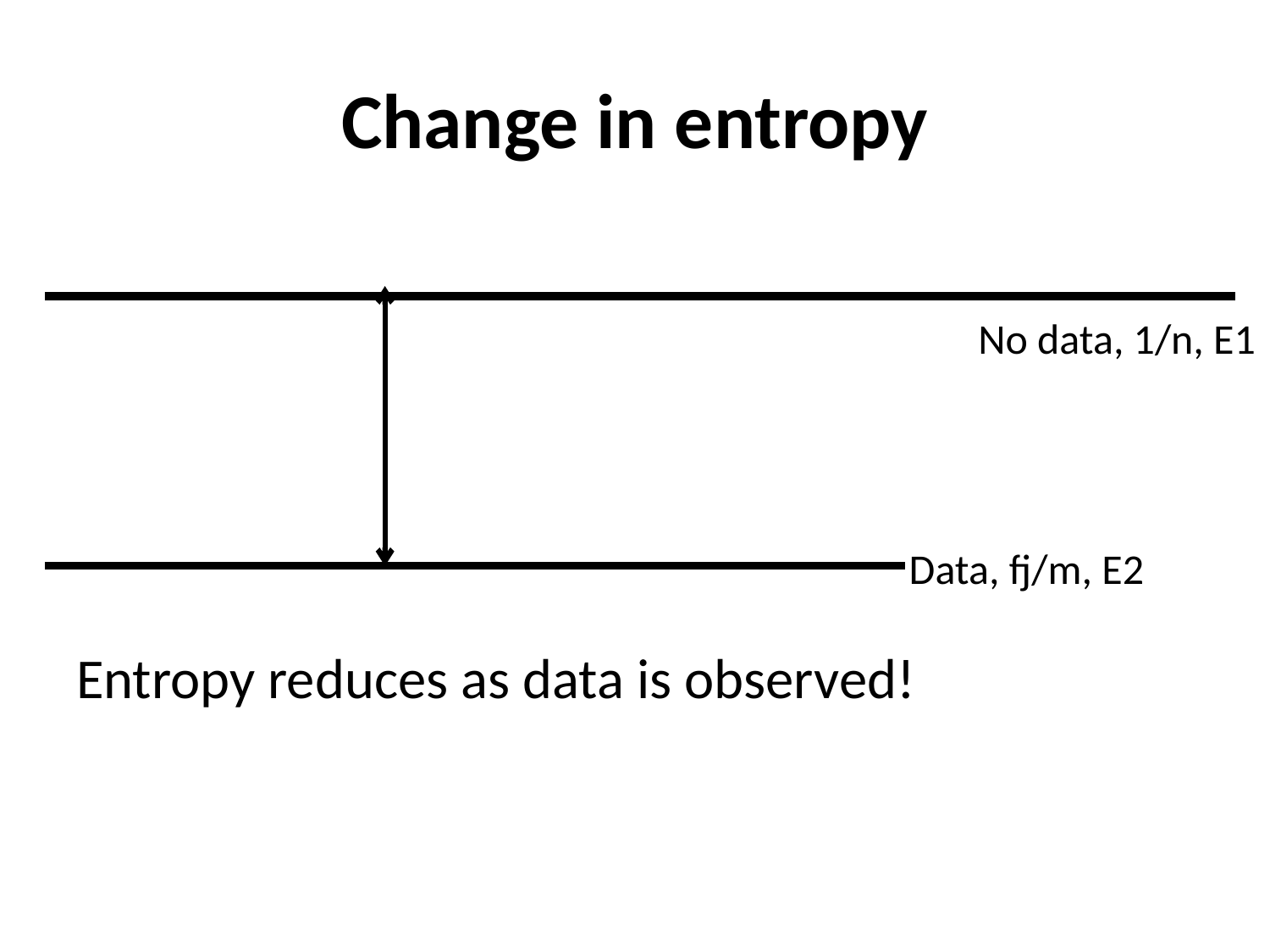

# Change in entropy
No data, 1/n, E1
Data, fj/m, E2
Entropy reduces as data is observed!